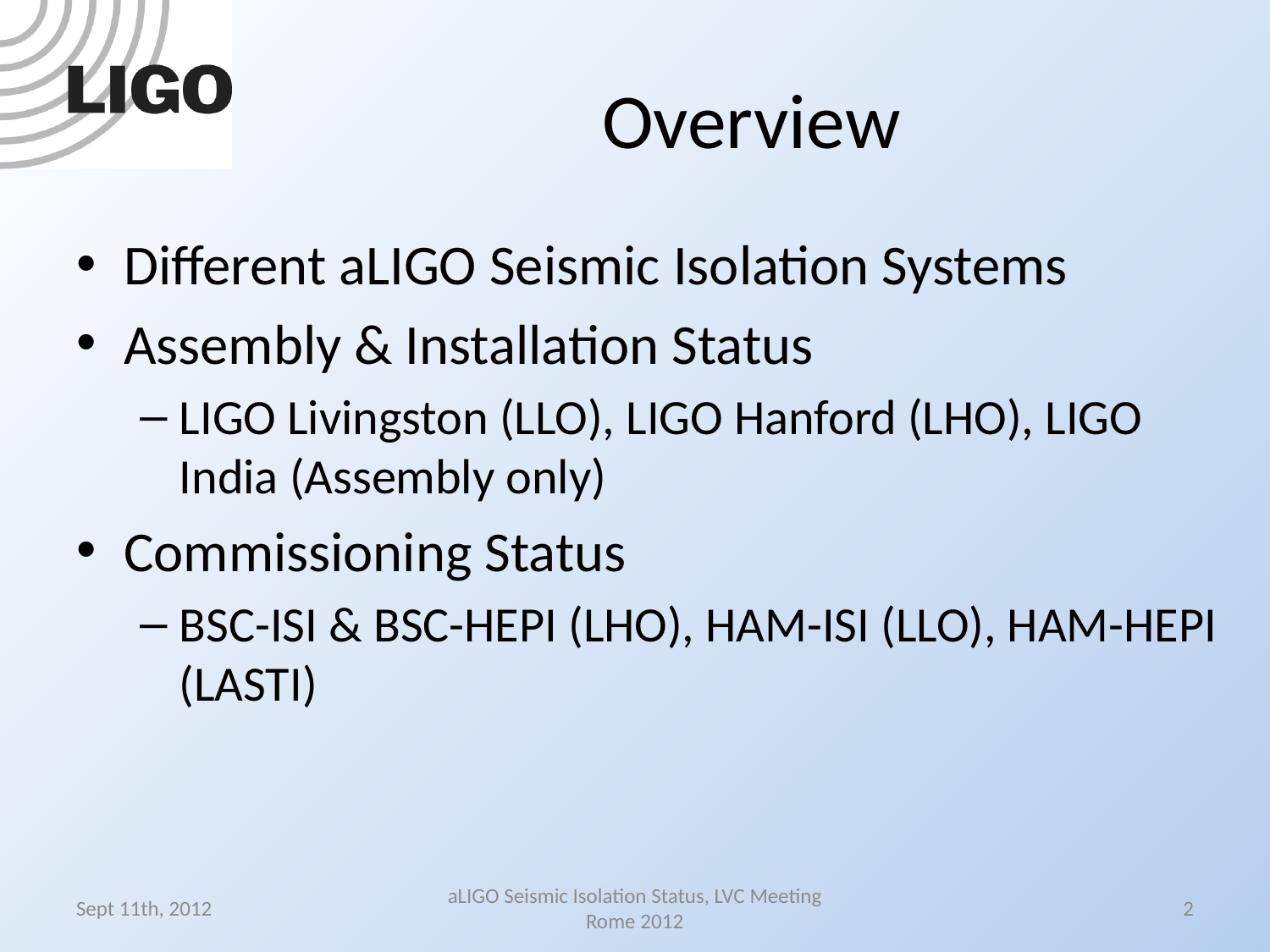

# Overview
Different aLIGO Seismic Isolation Systems
Assembly & Installation Status
LIGO Livingston (LLO), LIGO Hanford (LHO), LIGO India (Assembly only)
Commissioning Status
BSC-ISI & BSC-HEPI (LHO), HAM-ISI (LLO), HAM-HEPI (LASTI)
Sept 11th, 2012
aLIGO Seismic Isolation Status, LVC Meeting Rome 2012
2